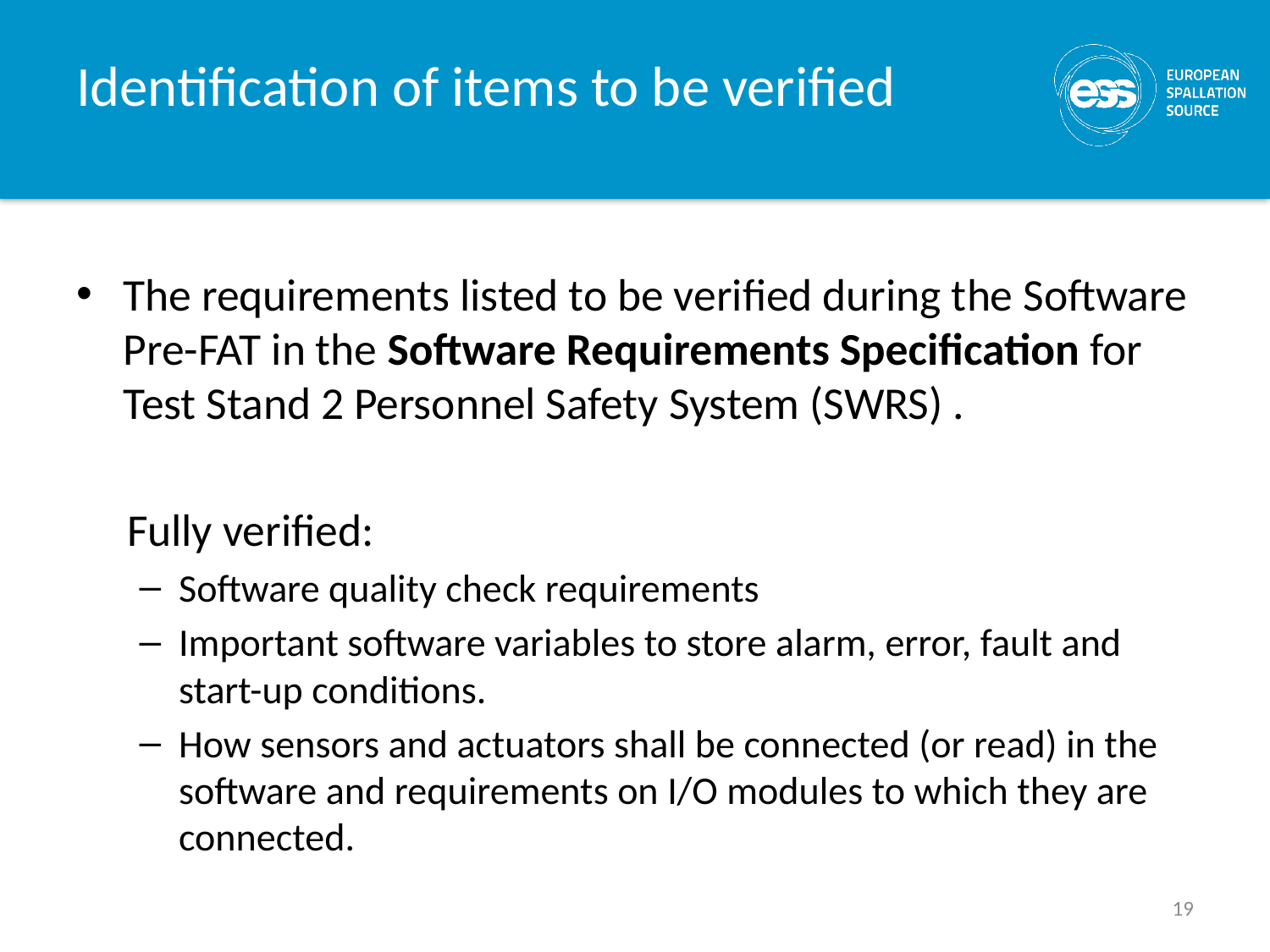

# Identification of items to be verified
The requirements listed to be verified during the Software Pre-FAT in the Software Requirements Specification for Test Stand 2 Personnel Safety System (SWRS) .

     Fully verified:
Software quality check requirements
Important software variables to store alarm, error, fault and start-up conditions.
How sensors and actuators shall be connected (or read) in the software and requirements on I/O modules to which they are connected.
19